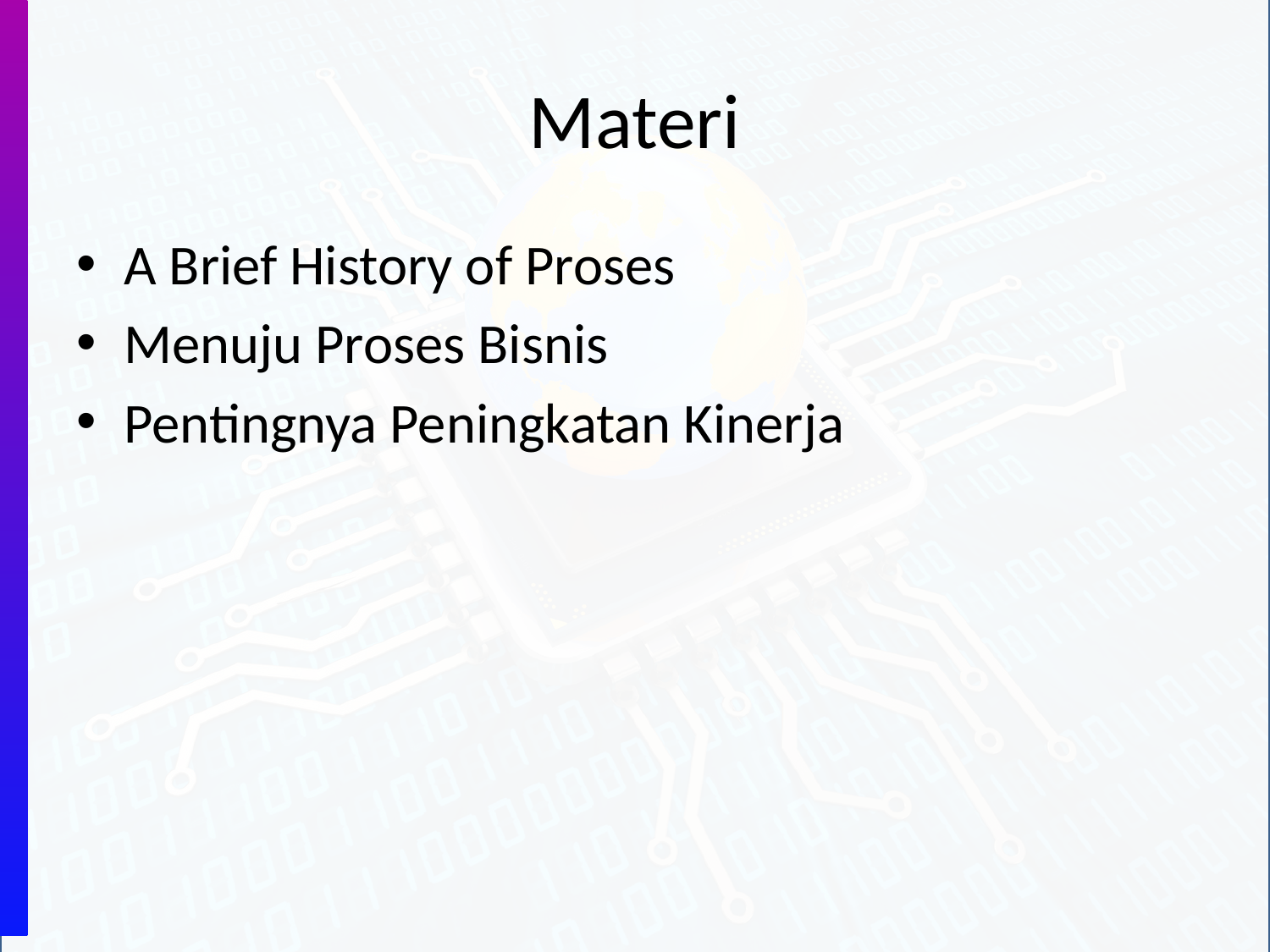

# Materi
A Brief History of Proses
Menuju Proses Bisnis
Pentingnya Peningkatan Kinerja